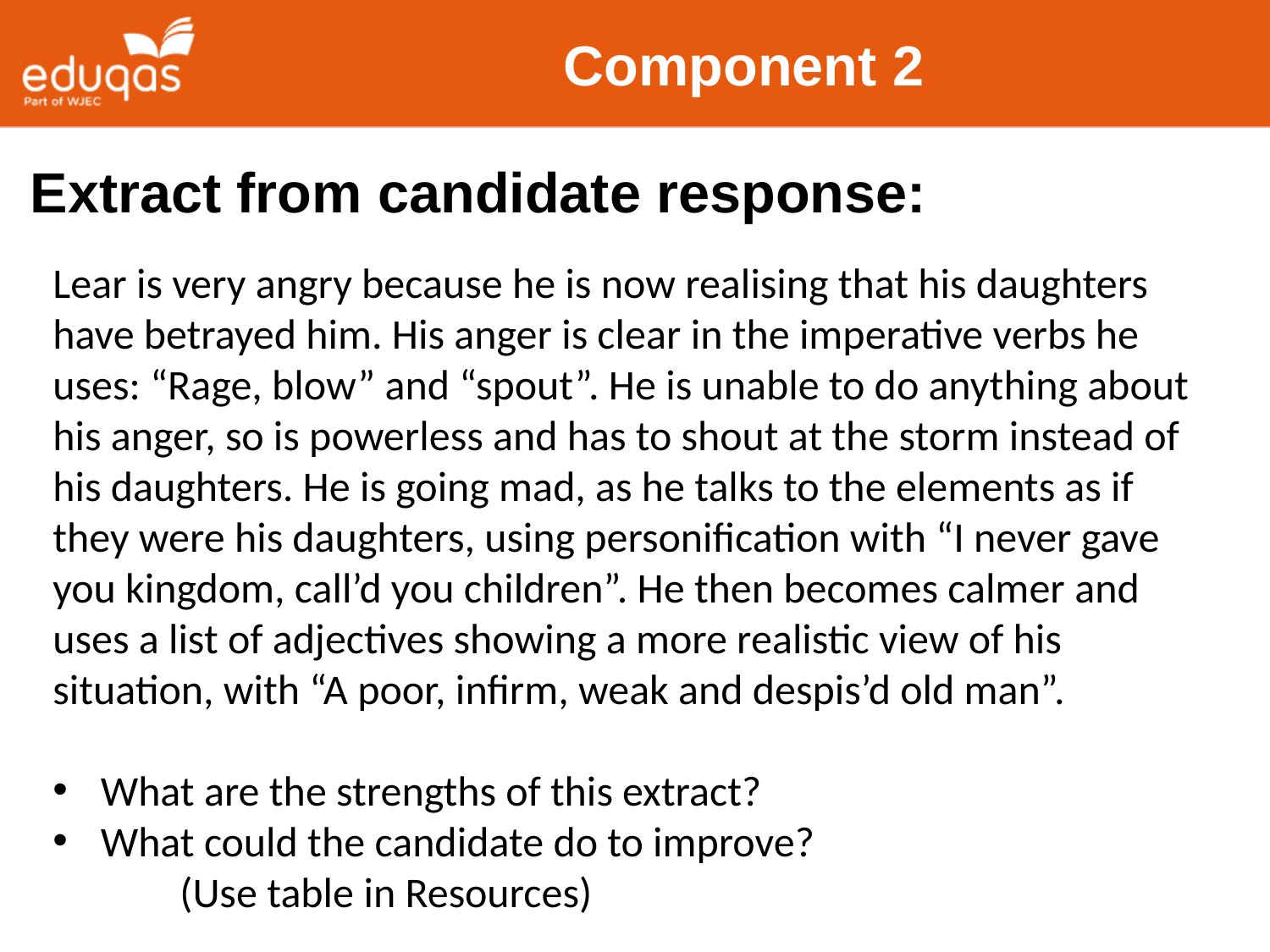

# Component 2
Extract from candidate response:

Lear is very angry because he is now realising that his daughters have betrayed him. His anger is clear in the imperative verbs he uses: “Rage, blow” and “spout”. He is unable to do anything about his anger, so is powerless and has to shout at the storm instead of his daughters. He is going mad, as he talks to the elements as if they were his daughters, using personification with “I never gave you kingdom, call’d you children”. He then becomes calmer and uses a list of adjectives showing a more realistic view of his situation, with “A poor, infirm, weak and despis’d old man”.

What are the strengths of this extract?
What could the candidate do to improve?
	(Use table in Resources)